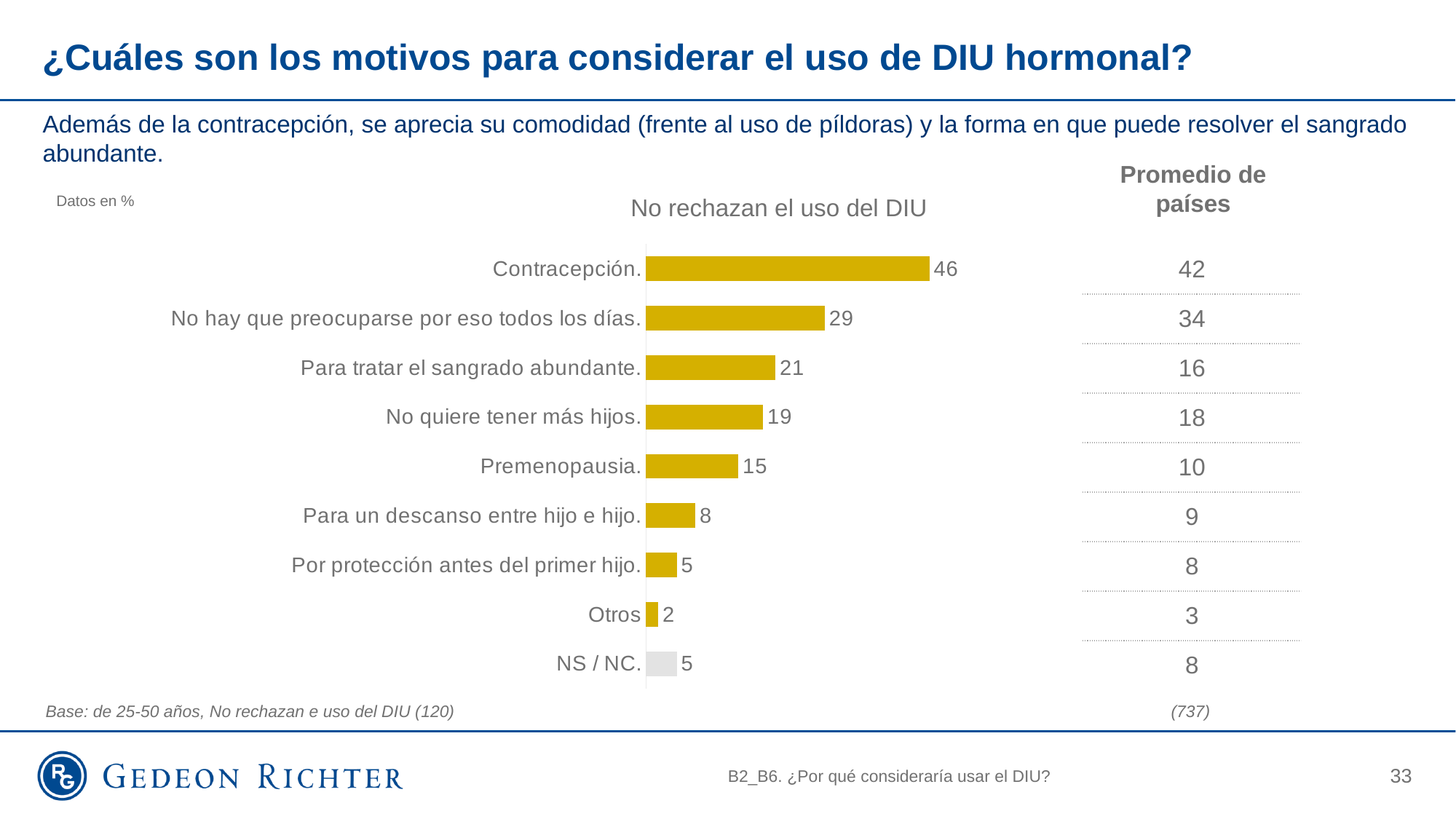

# ¿Cuáles son los motivos para considerar el uso de DIU hormonal?
Además de la contracepción, se aprecia su comodidad (frente al uso de píldoras) y la forma en que puede resolver el sangrado abundante.
Promedio de países
No rechazan el uso del DIU
Datos en %

### Chart

| Category | Total España |
|---|---|
| Contracepción. | 46.0 |
| No hay que preocuparse por eso todos los días. | 28.999999999999996 |
| Para tratar el sangrado abundante. | 21.0 |
| No quiere tener más hijos. | 19.0 |
| Premenopausia. | 15.0 |
| Para un descanso entre hijo e hijo. | 8.0 |
| Por protección antes del primer hijo. | 5.0 |
| Otros | 2.0 |
| NS / NC. | 5.0 |
| 42 |
| --- |
| 34 |
| 16 |
| 18 |
| 10 |
| 9 |
| 8 |
| 3 |
| 8 |
Base: de 25-50 años, No rechazan e uso del DIU (120)
(737)
B2_B6. ¿Por qué consideraría usar el DIU?
33